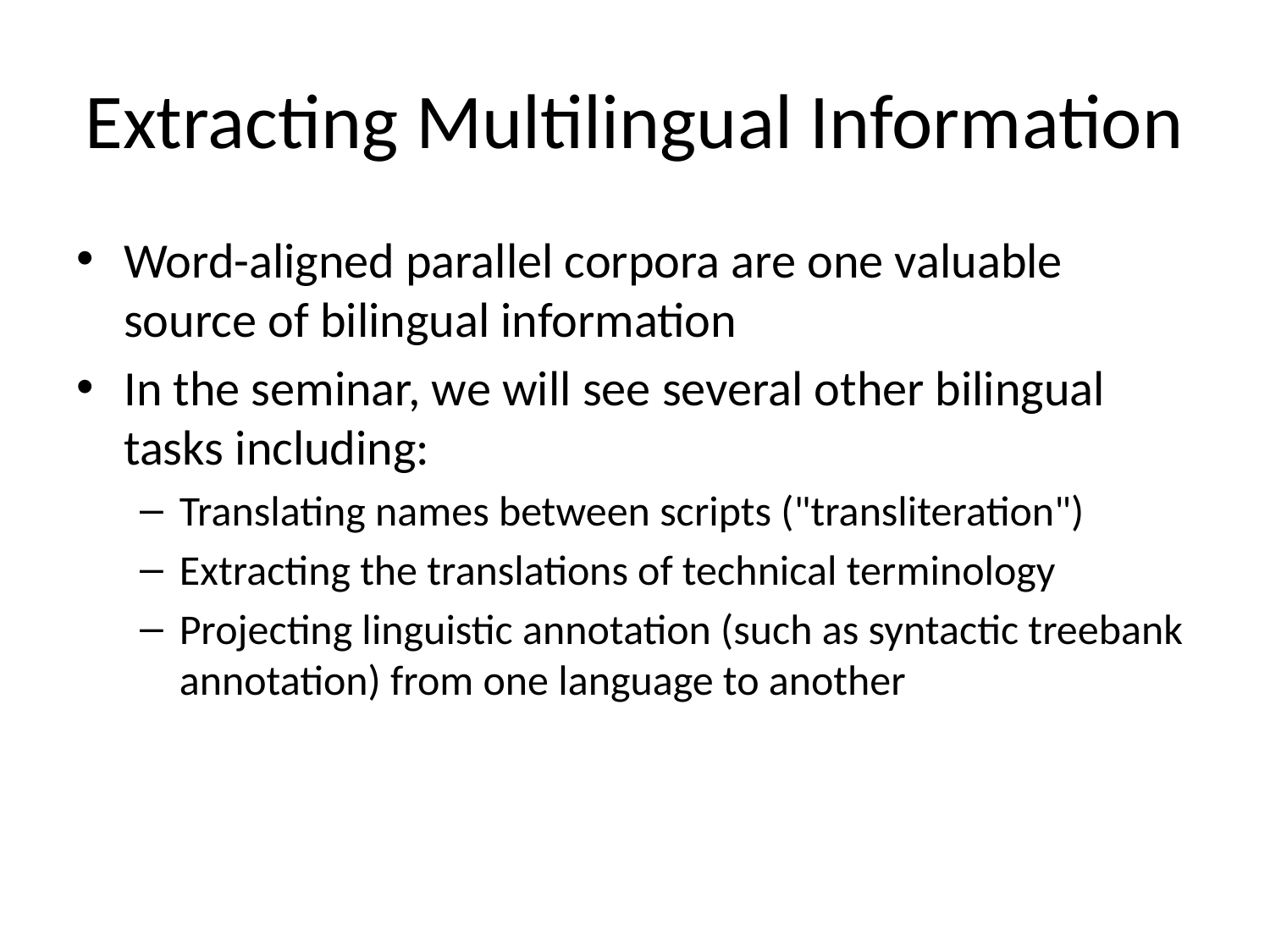

Extracting Multilingual Information
Word-aligned parallel corpora are one valuable source of bilingual information
In the seminar, we will see several other bilingual tasks including:
Translating names between scripts ("transliteration")
Extracting the translations of technical terminology
Projecting linguistic annotation (such as syntactic treebank annotation) from one language to another